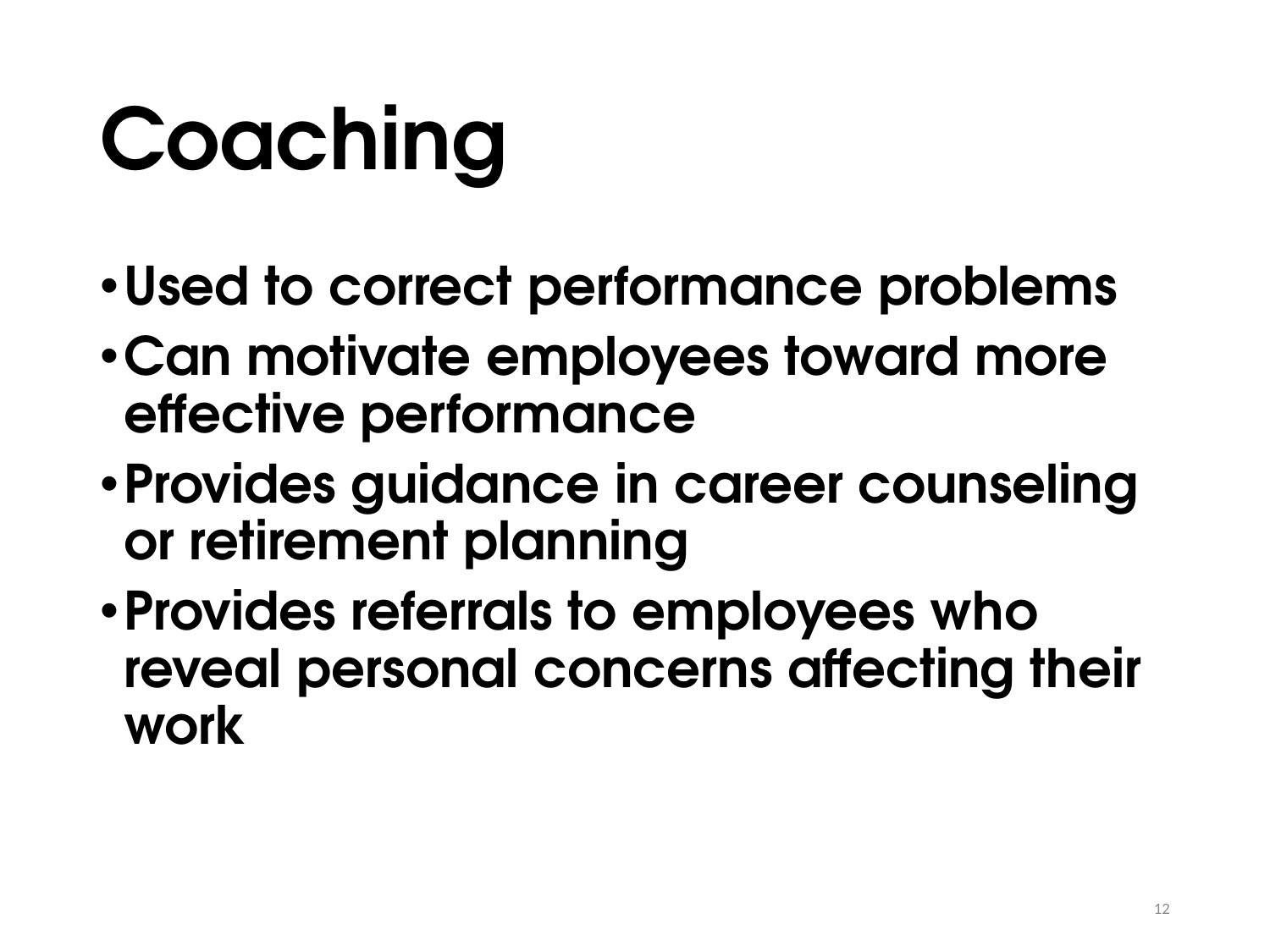

# Coaching
Used to correct performance problems
Can motivate employees toward more effective performance
Provides guidance in career counseling or retirement planning
Provides referrals to employees who reveal personal concerns affecting their work

12